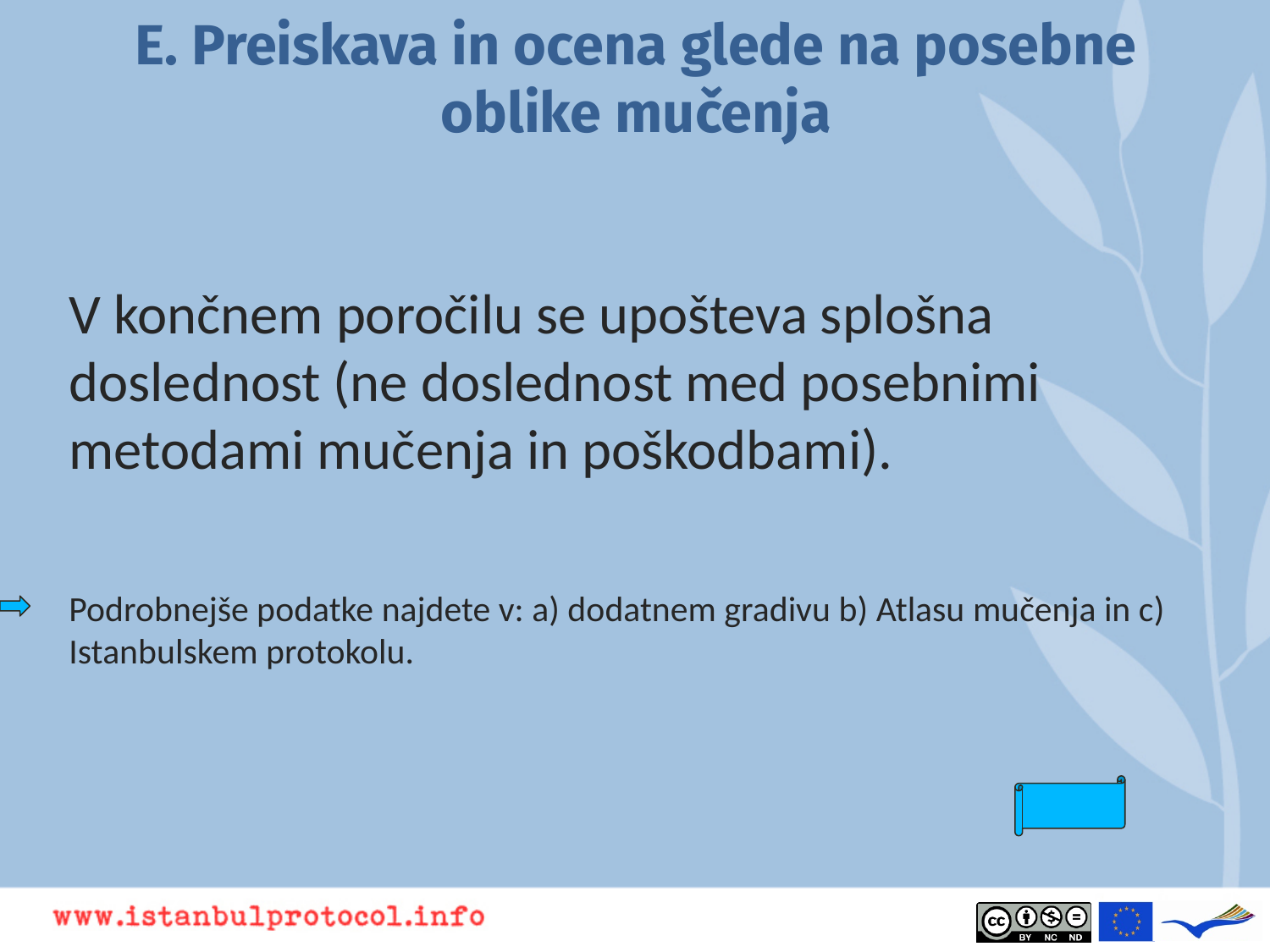

# E. Preiskava in ocena glede na posebne oblike mučenja
V končnem poročilu se upošteva splošna doslednost (ne doslednost med posebnimi metodami mučenja in poškodbami).

Podrobnejše podatke najdete v: a) dodatnem gradivu b) Atlasu mučenja in c) Istanbulskem protokolu.